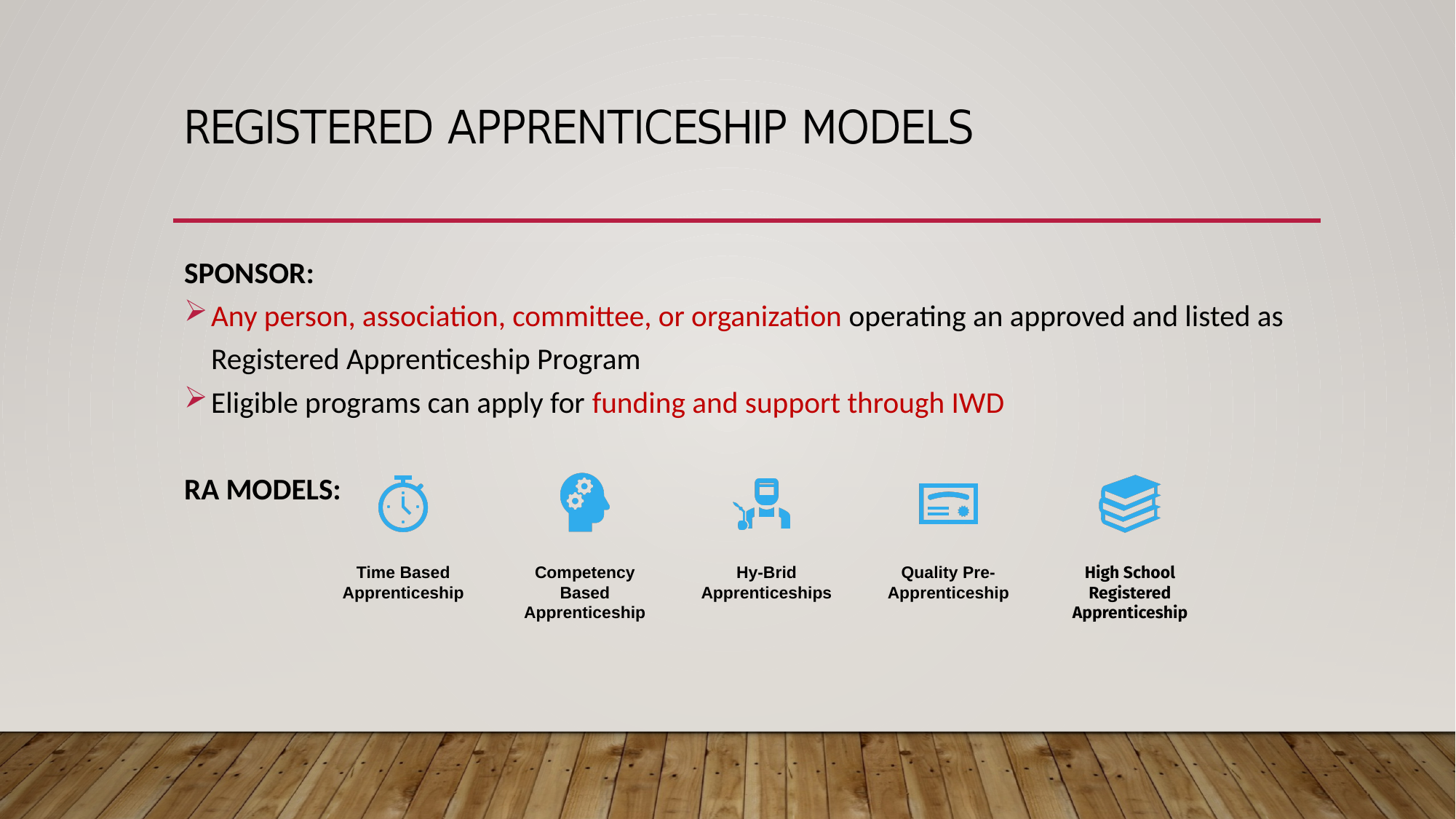

# Registered Apprenticeship models
SPONSOR:
Any person, association, committee, or organization operating an approved and listed as Registered Apprenticeship Program
Eligible programs can apply for funding and support through IWD

RA MODELS:

Time Based Apprenticeship
Competency Based Apprenticeship
Hy-Brid Apprenticeships
Quality Pre-Apprenticeship
High School Registered Apprenticeship